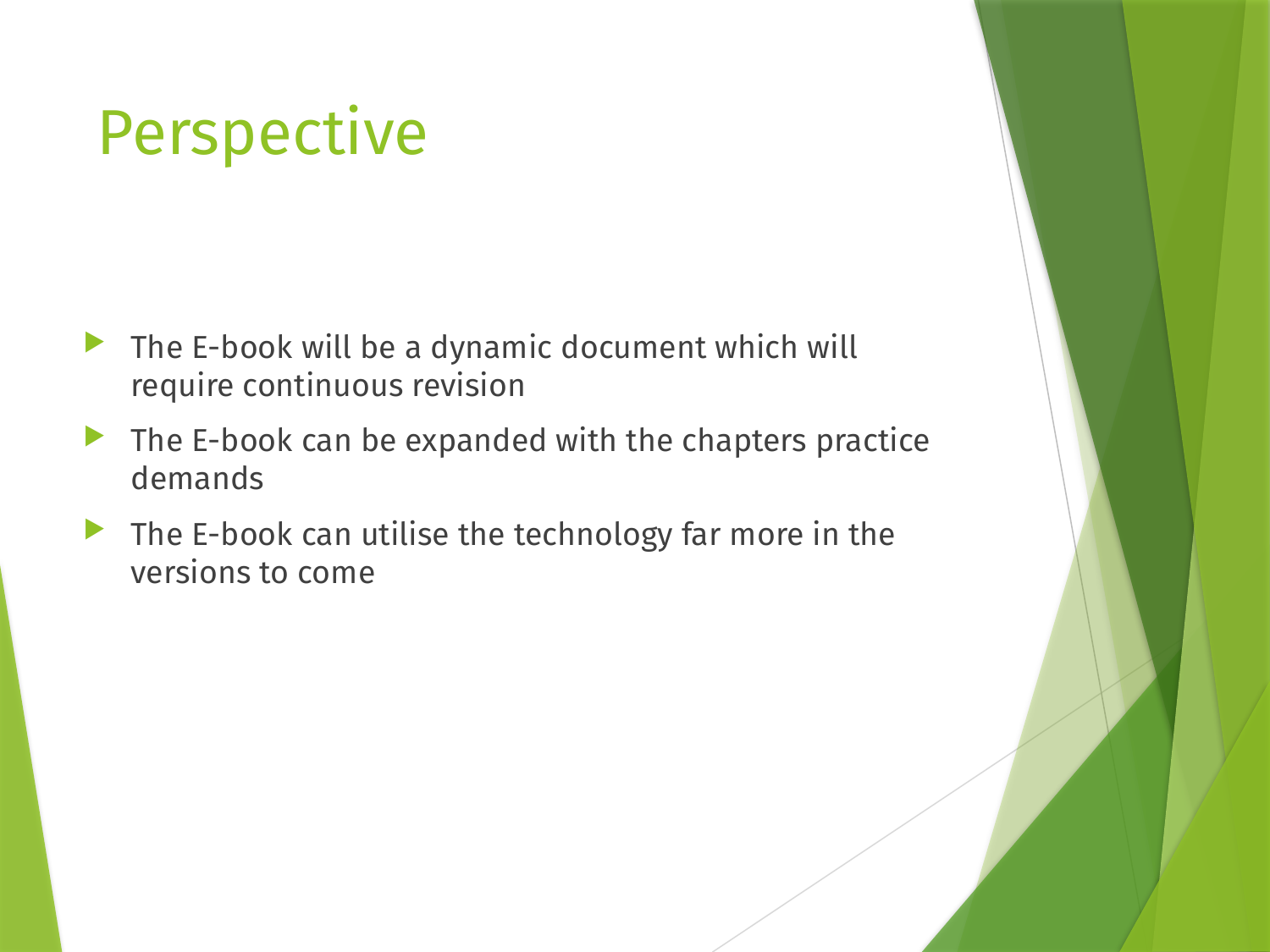

# Perspective
The E-book will be a dynamic document which will require continuous revision
The E-book can be expanded with the chapters practice demands
The E-book can utilise the technology far more in the versions to come